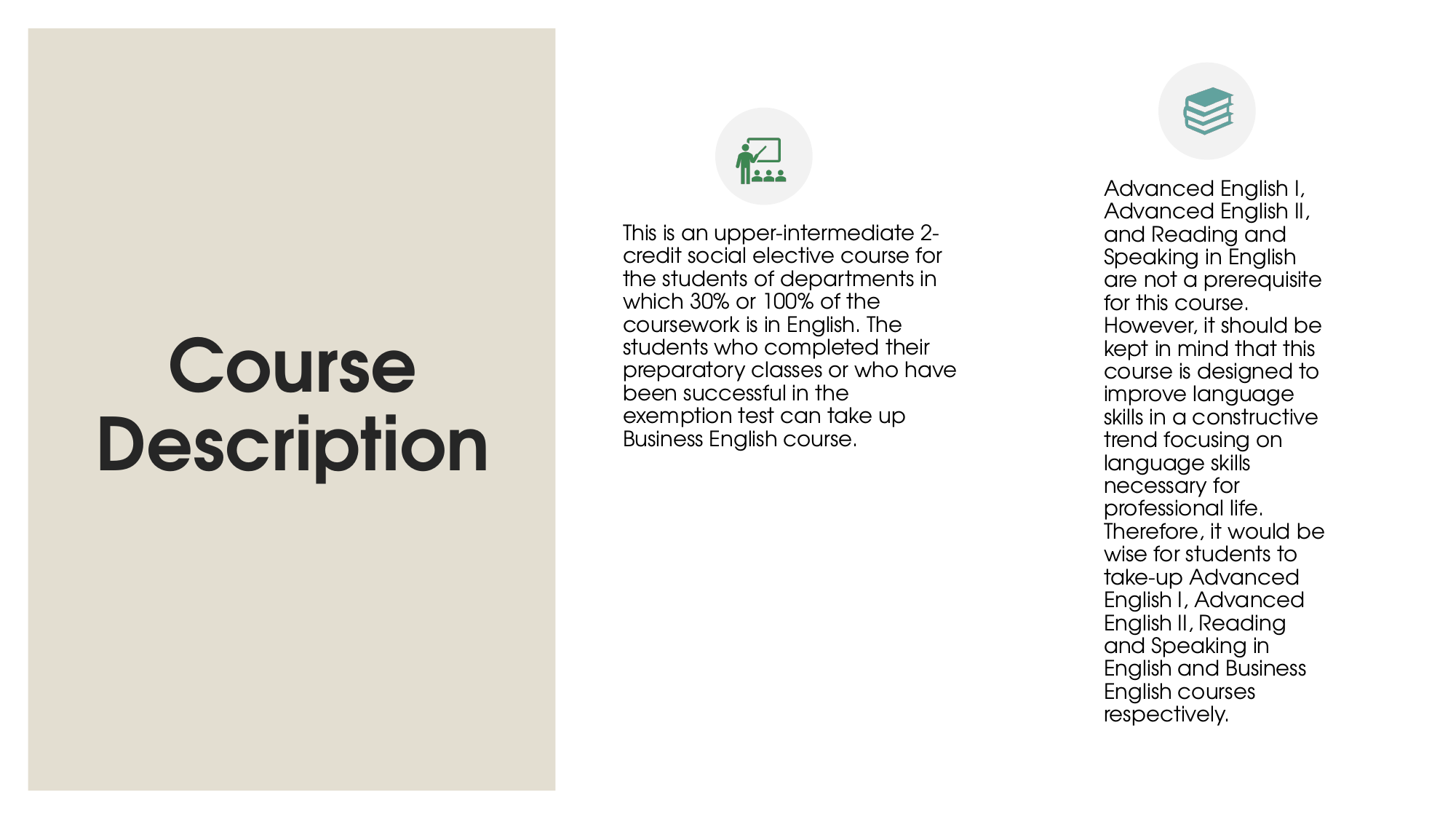

This is an upper-intermediate 2-credit social elective course for the students of departments in which 30% or 100% of the coursework is in English. The students who completed their preparatory classes or who have been successful in the exemption test can take up Business English course.
Advanced English I, Advanced English II, and Reading and Speaking in English are not a prerequisite for this course. However, it should be kept in mind that this course is designed to improve language skills in a constructive trend focusing on language skills necessary for professional life. Therefore, it would be wise for students to take-up Advanced English I, Advanced English II, Reading and Speaking in English and Business English courses respectively.
# Course Description